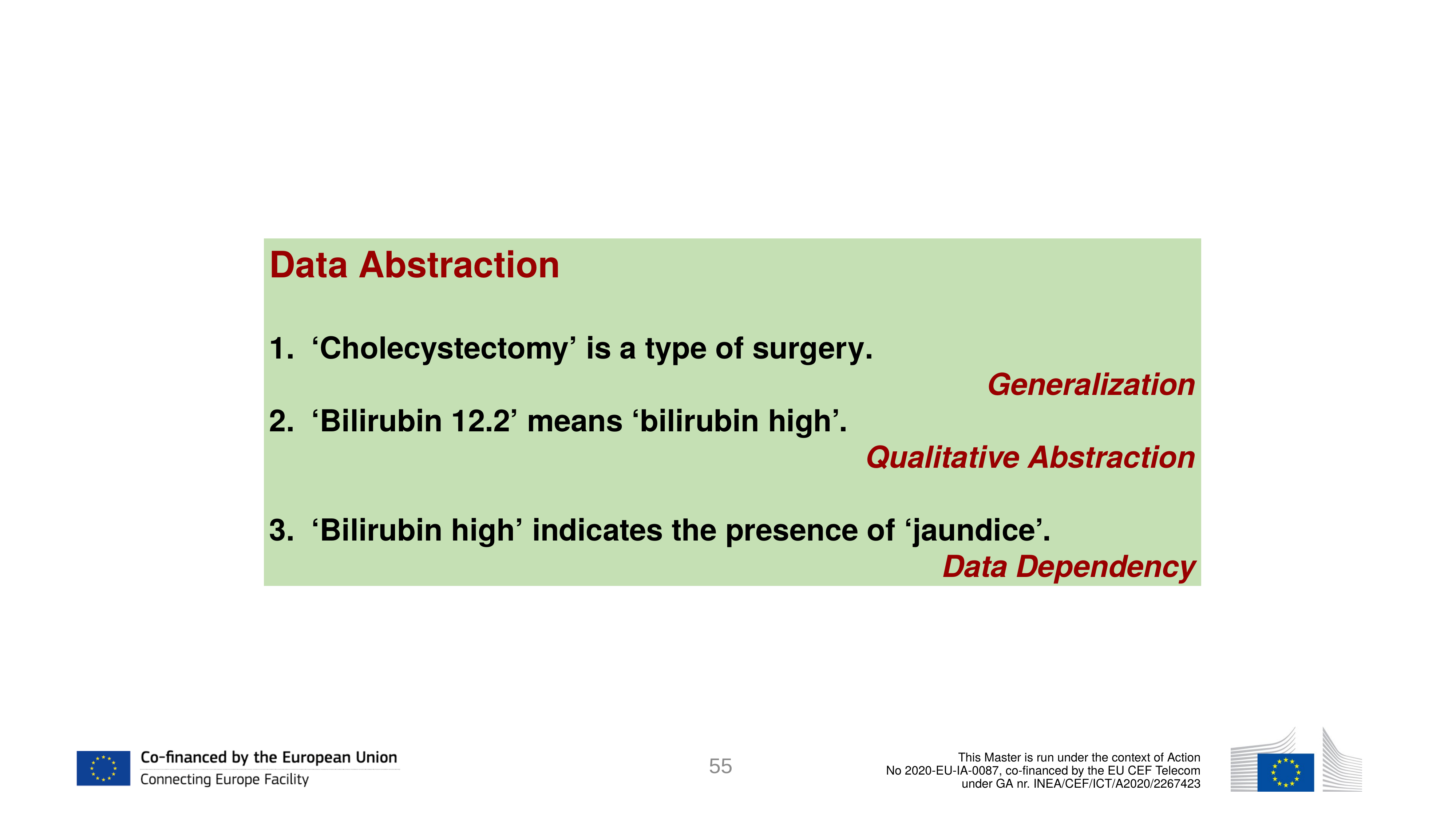

Data Abstraction

1.  ‘Cholecystectomy’ is a type of surgery.
 Generalization
2.  ‘Bilirubin 12.2’ means ‘bilirubin high’.
Qualitative Abstraction

3.  ‘Bilirubin high’ indicates the presence of ‘jaundice’.
Data Dependency
55